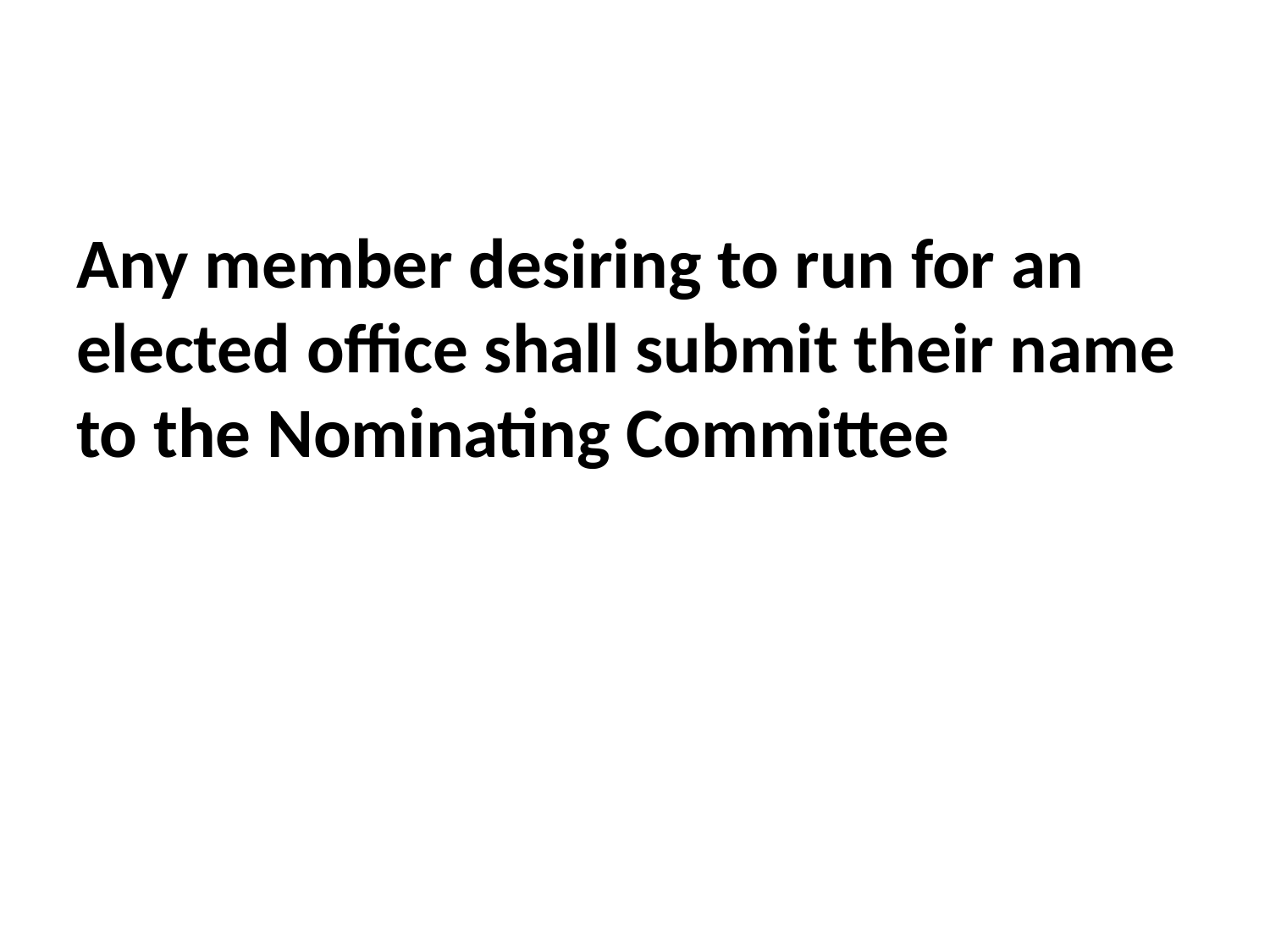

Any member desiring to run for an elected office shall submit their name to the Nominating Committee